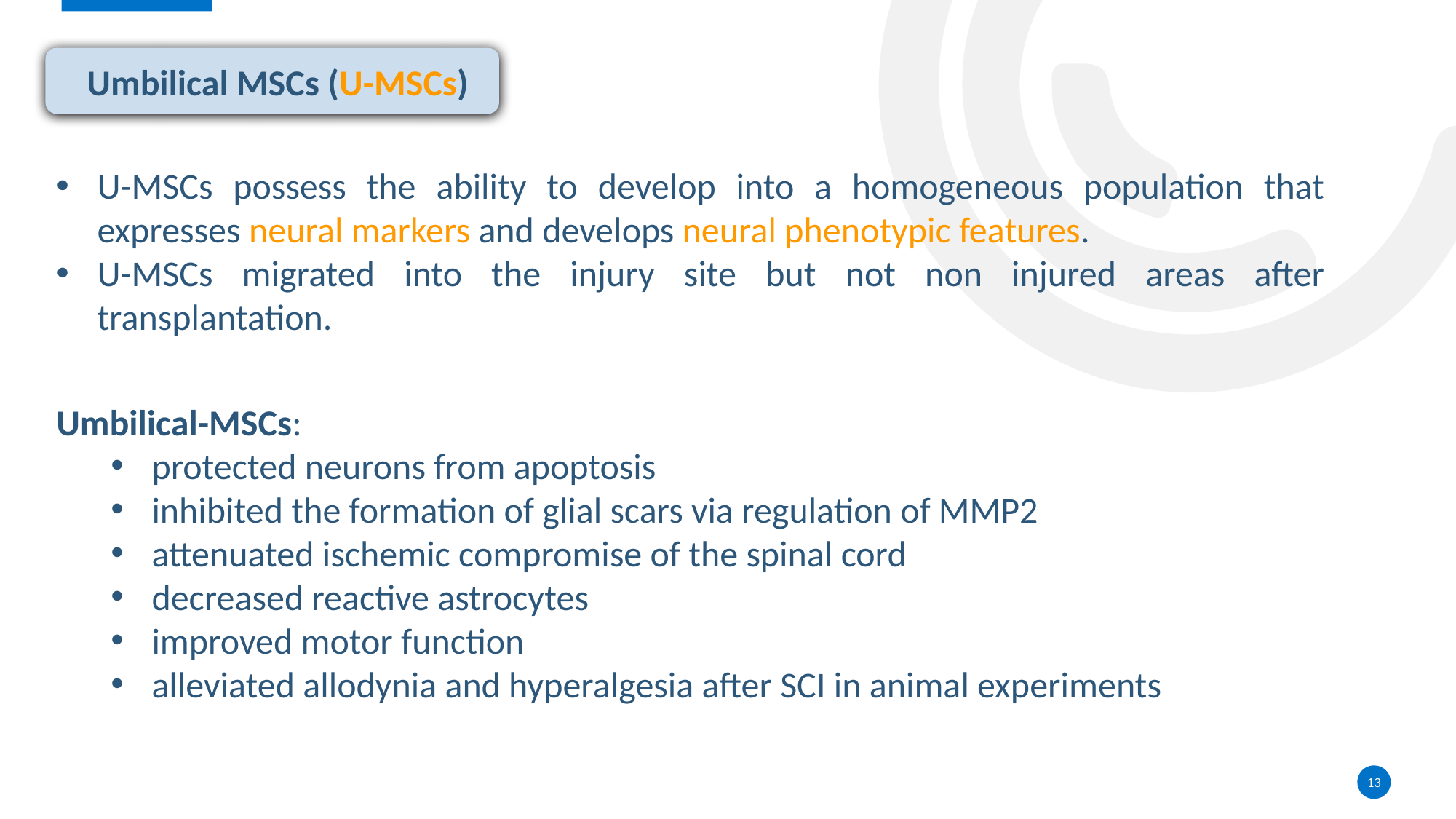

Umbilical MSCs (U-MSCs)
U-MSCs possess the ability to develop into a homogeneous population that expresses neural markers and develops neural phenotypic features.
U-MSCs migrated into the injury site but not non injured areas after transplantation.
Umbilical-MSCs:
protected neurons from apoptosis
inhibited the formation of glial scars via regulation of MMP2
attenuated ischemic compromise of the spinal cord
decreased reactive astrocytes
improved motor function
alleviated allodynia and hyperalgesia after SCI in animal experiments

13